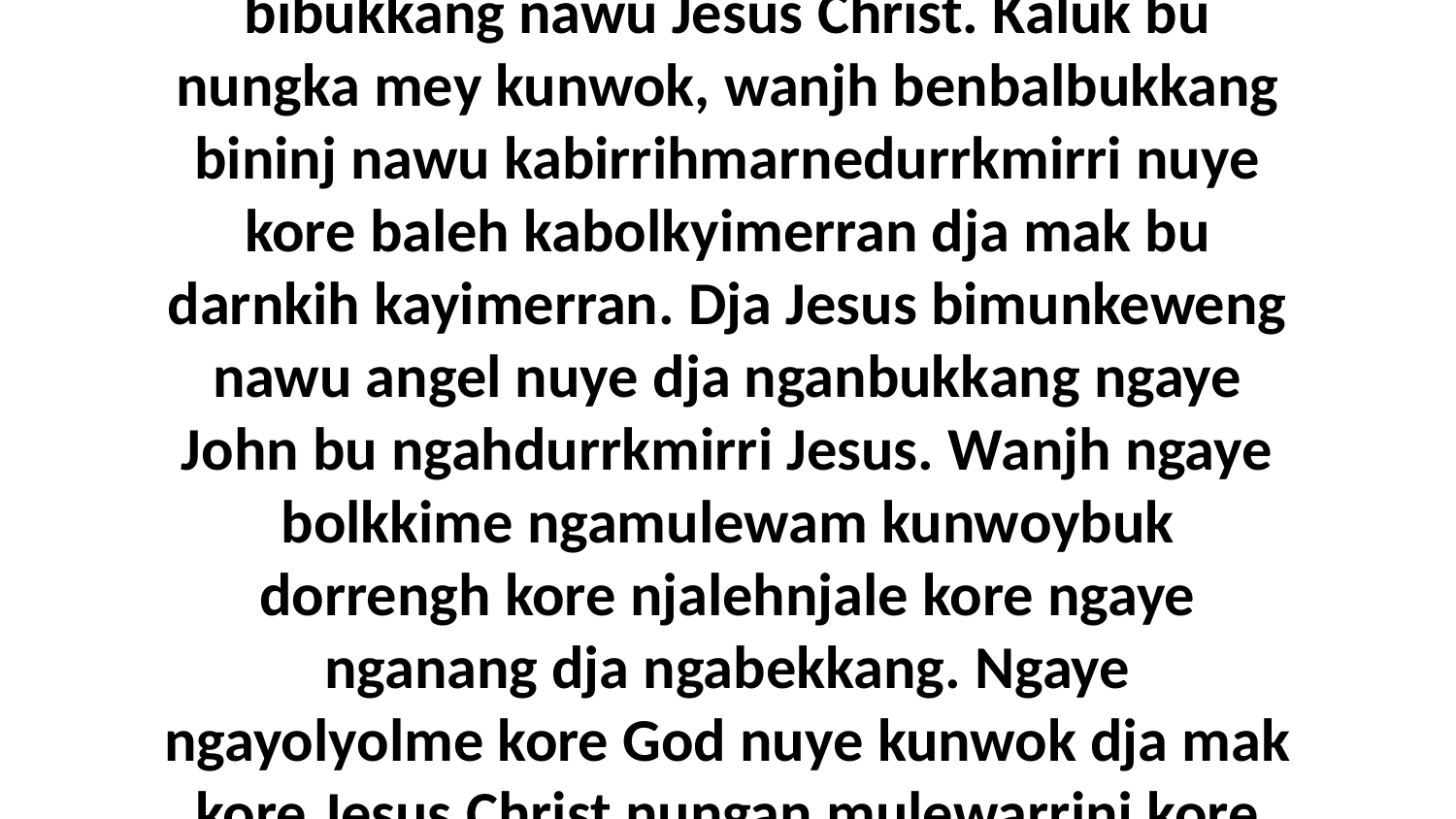

1-2 Nahni nawu djurra kayolyolme bu God bibukkang nawu Jesus Christ. Kaluk bu nungka mey kunwok, wanjh benbalbukkang bininj nawu kabirrihmarnedurrkmirri nuye kore baleh kabolkyimerran dja mak bu darnkih kayimerran. Dja Jesus bimunkeweng nawu angel nuye dja nganbukkang ngaye John bu ngahdurrkmirri Jesus. Wanjh ngaye bolkkime ngamulewam kunwoybuk dorrengh kore njalehnjale kore ngaye nganang dja ngabekkang. Ngaye ngayolyolme kore God nuye kunwok dja mak kore Jesus Christ nungan mulewarrinj kore kunwoybuk nuye.